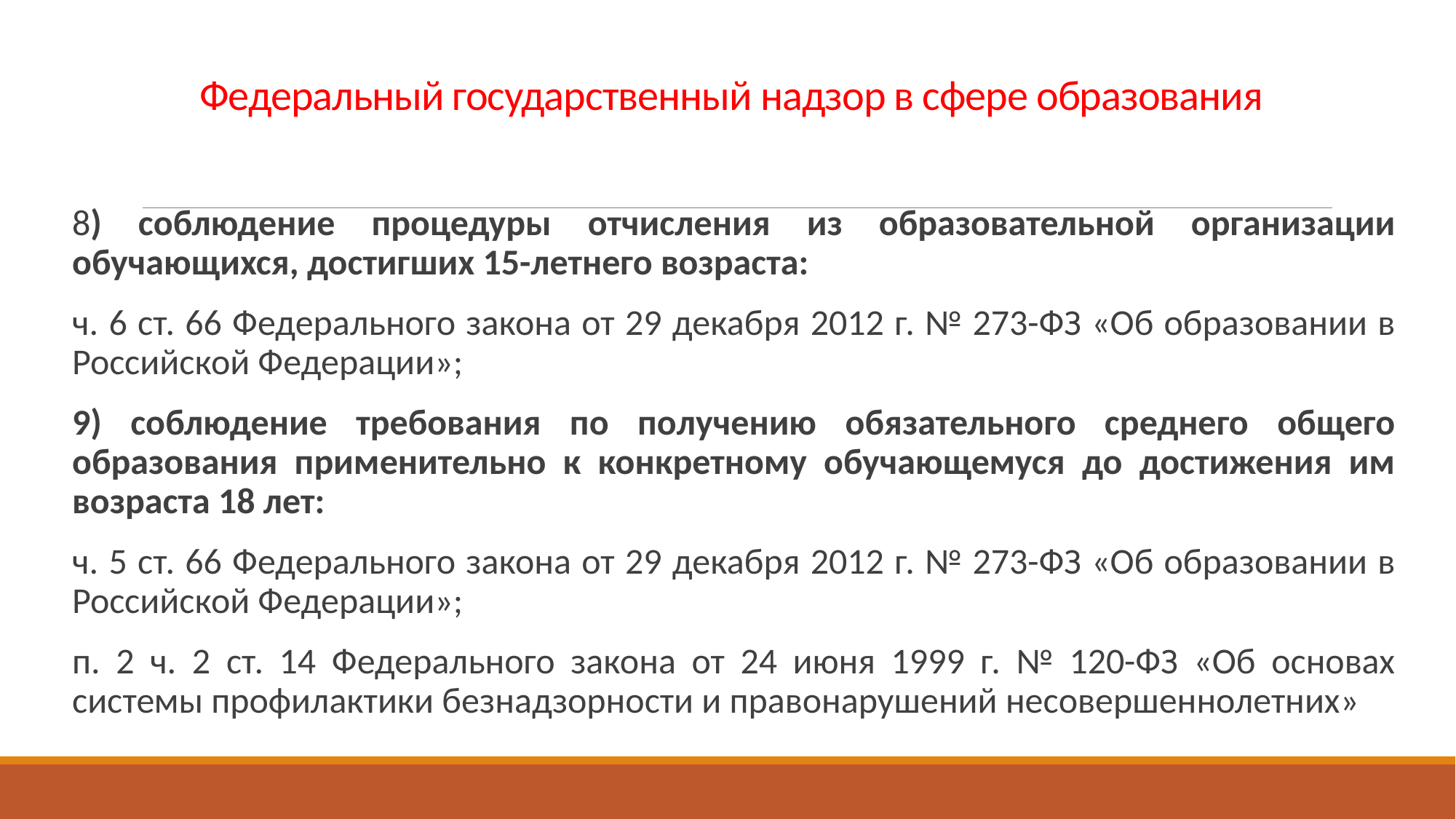

# Федеральный государственный надзор в сфере образования
8) соблюдение процедуры отчисления из образовательной организации обучающихся, достигших 15-летнего возраста:
ч. 6 ст. 66 Федерального закона от 29 декабря 2012 г. № 273-ФЗ «Об образовании в Российской Федерации»;
9) соблюдение требования по получению обязательного среднего общего образования применительно к конкретному обучающемуся до достижения им возраста 18 лет:
ч. 5 ст. 66 Федерального закона от 29 декабря 2012 г. № 273-ФЗ «Об образовании в Российской Федерации»;
п. 2 ч. 2 ст. 14 Федерального закона от 24 июня 1999 г. № 120-ФЗ «Об основах системы профилактики безнадзорности и правонарушений несовершеннолетних»